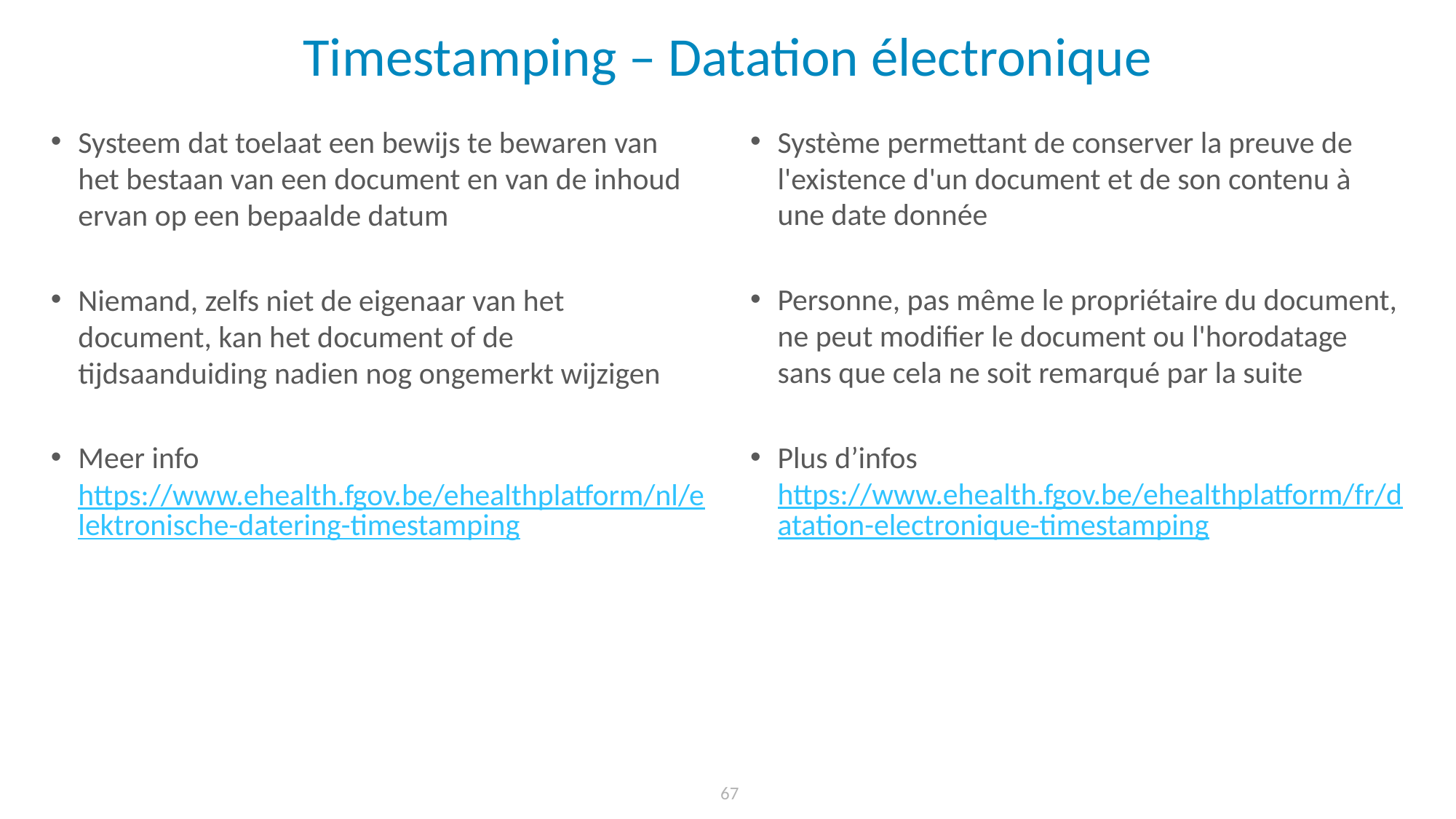

# Timestamping – Datation électronique
Systeem dat toelaat een bewijs te bewaren van het bestaan van een document en van de inhoud ervan op een bepaalde datum

Niemand, zelfs niet de eigenaar van het document, kan het document of de tijdsaanduiding nadien nog ongemerkt wijzigen

Meer info https://www.ehealth.fgov.be/ehealthplatform/nl/elektronische-datering-timestamping

Système permettant de conserver la preuve de l'existence d'un document et de son contenu à une date donnée

Personne, pas même le propriétaire du document, ne peut modifier le document ou l'horodatage sans que cela ne soit remarqué par la suite

Plus d’infos  https://www.ehealth.fgov.be/ehealthplatform/fr/datation-electronique-timestamping

67